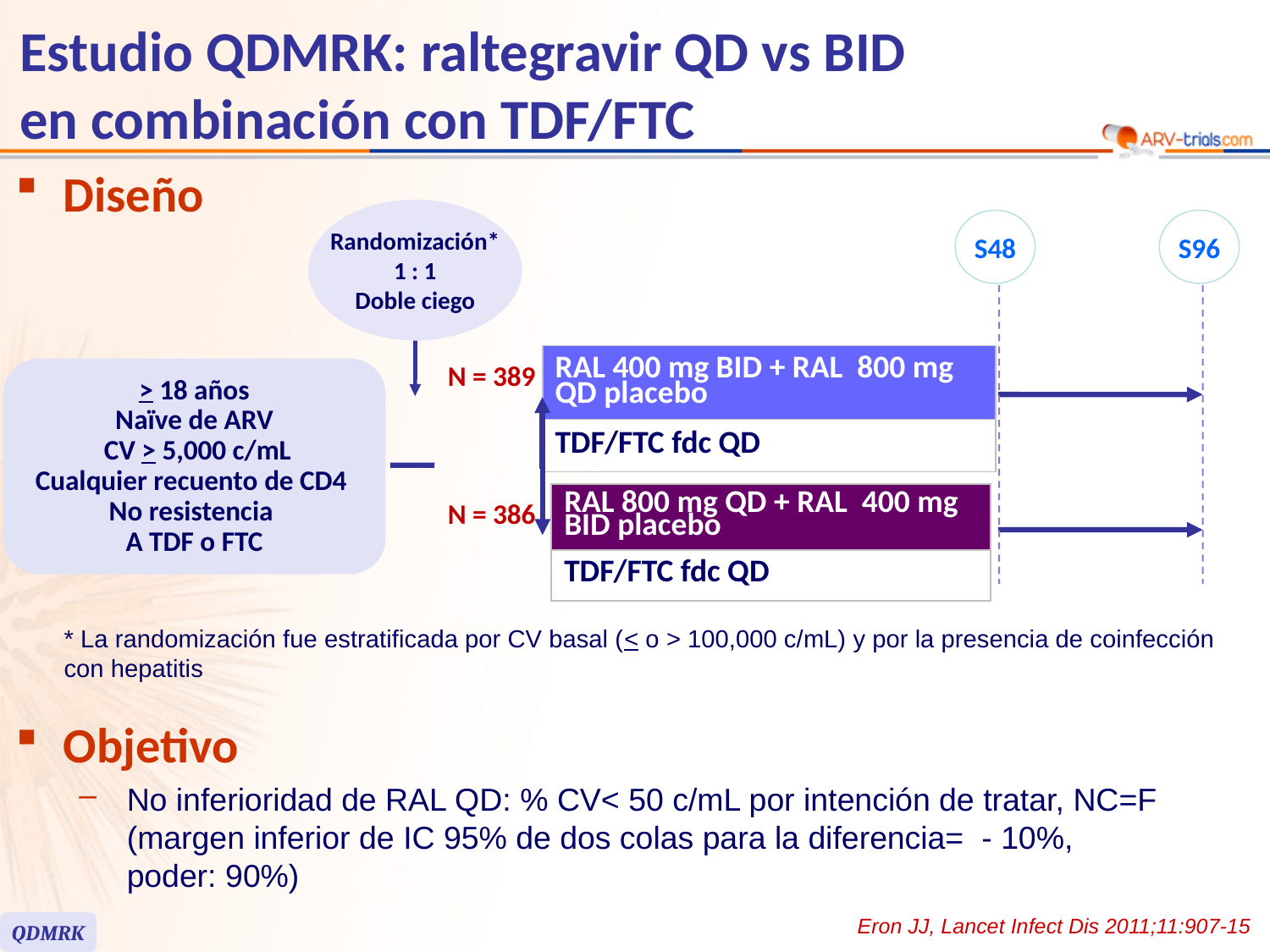

# Estudio QDMRK: raltegravir QD vs BID en combinación con TDF/FTC
Diseño
Randomización*
1 : 1
Doble ciego
S48
S96

| RAL 400 mg BID + RAL 800 mg QD placebo |
| --- |
| TDF/FTC fdc QD |
N = 389
> 18 años
Naïve de ARV
 CV > 5,000 c/mL
Cualquier recuento de CD4
No resistencia
A TDF o FTC

| RAL 800 mg QD + RAL 400 mg BID placebo |
| --- |
| TDF/FTC fdc QD |
N = 386
* La randomización fue estratificada por CV basal (< o > 100,000 c/mL) y por la presencia de coinfección con hepatitis

Objetivo
No inferioridad de RAL QD: % CV< 50 c/mL por intención de tratar, NC=F
(margen inferior de IC 95% de dos colas para la diferencia=  - 10%,
poder: 90%)
Eron JJ, Lancet Infect Dis 2011;11:907-15
QDMRK